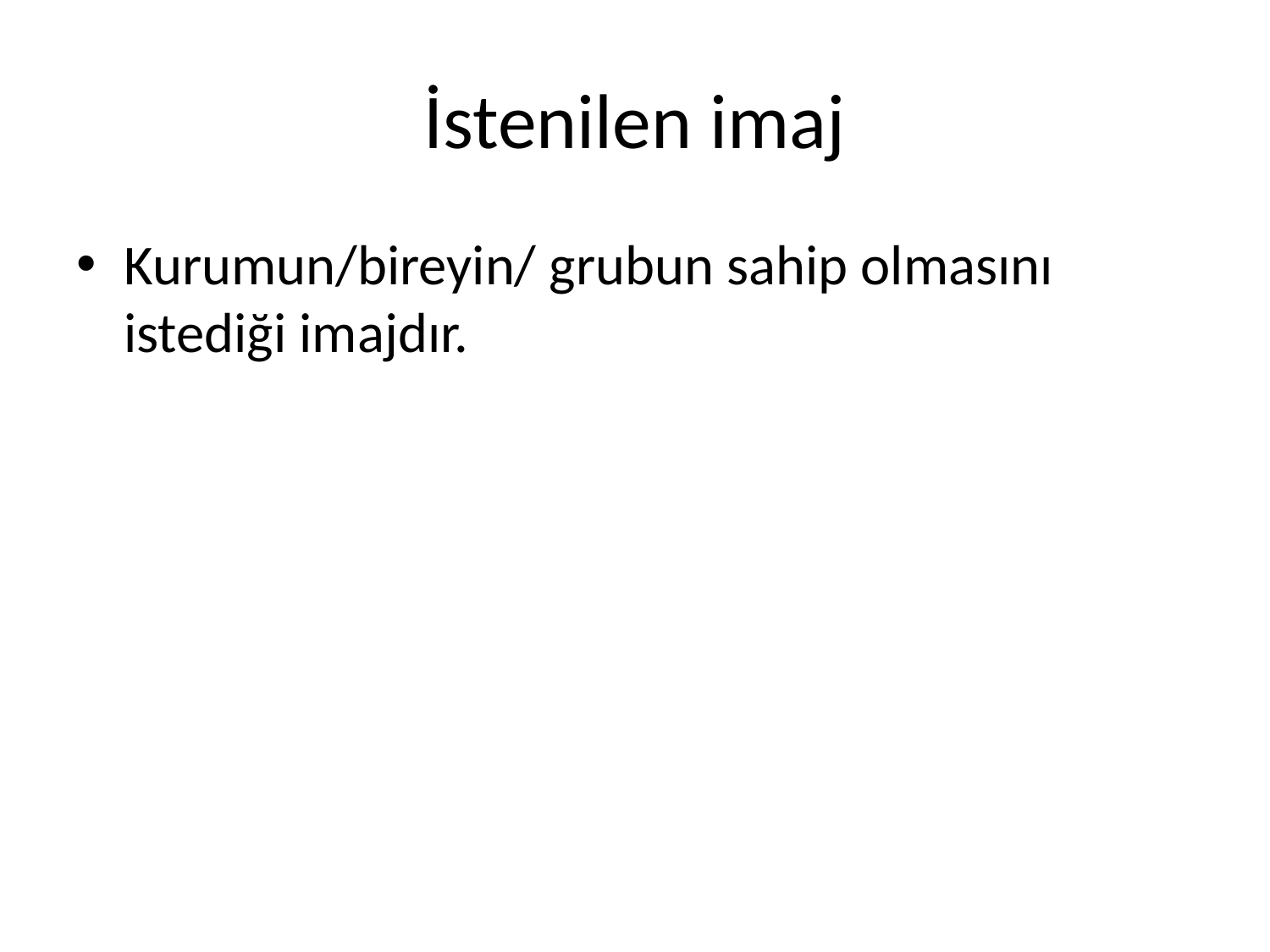

# İstenilen imaj
Kurumun/bireyin/ grubun sahip olmasını istediği imajdır.